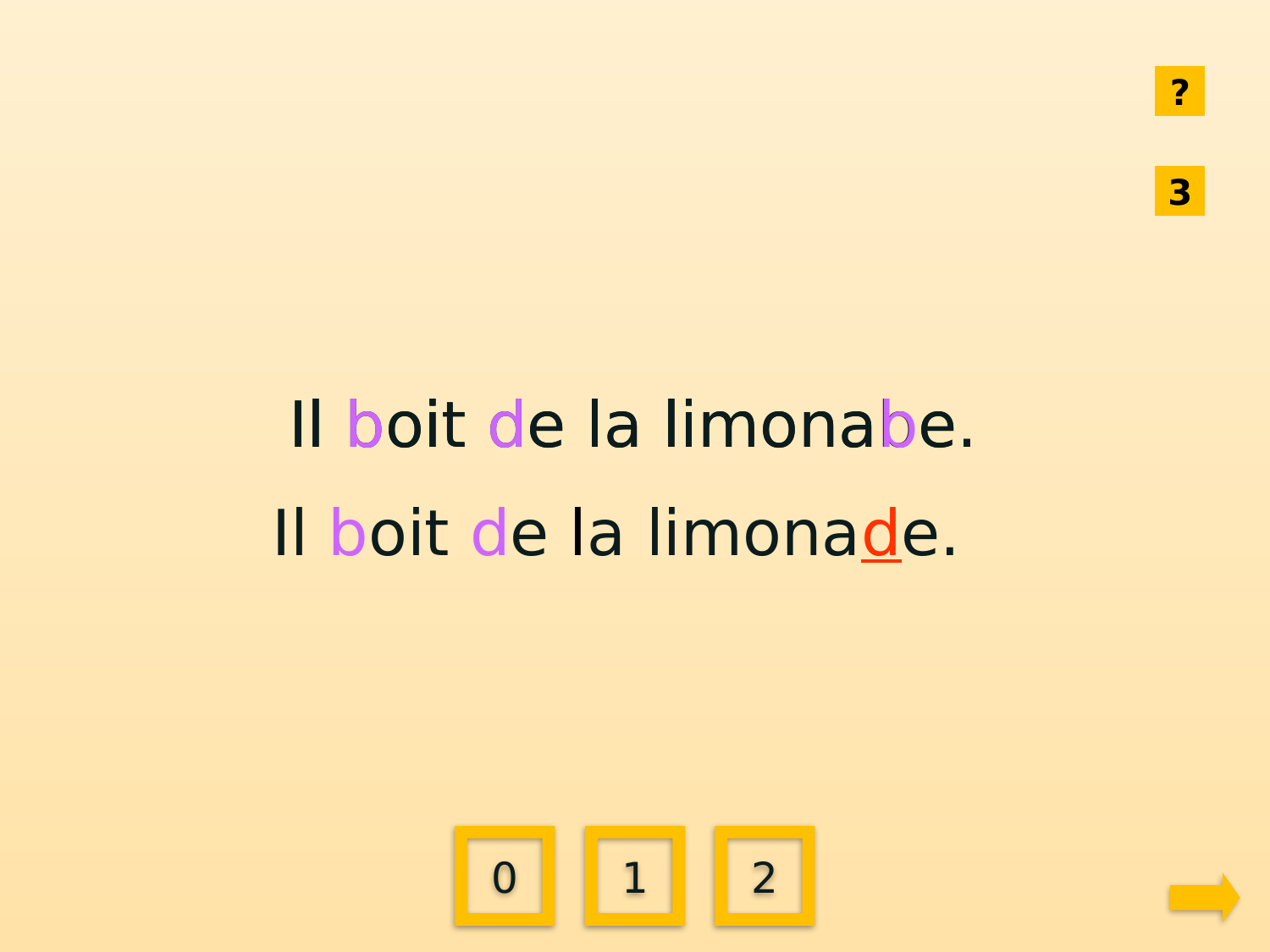

?
3
Il boit de la limonabe.
Il boit de la limonabe.
 Il boit de la limonade.
0
1
2